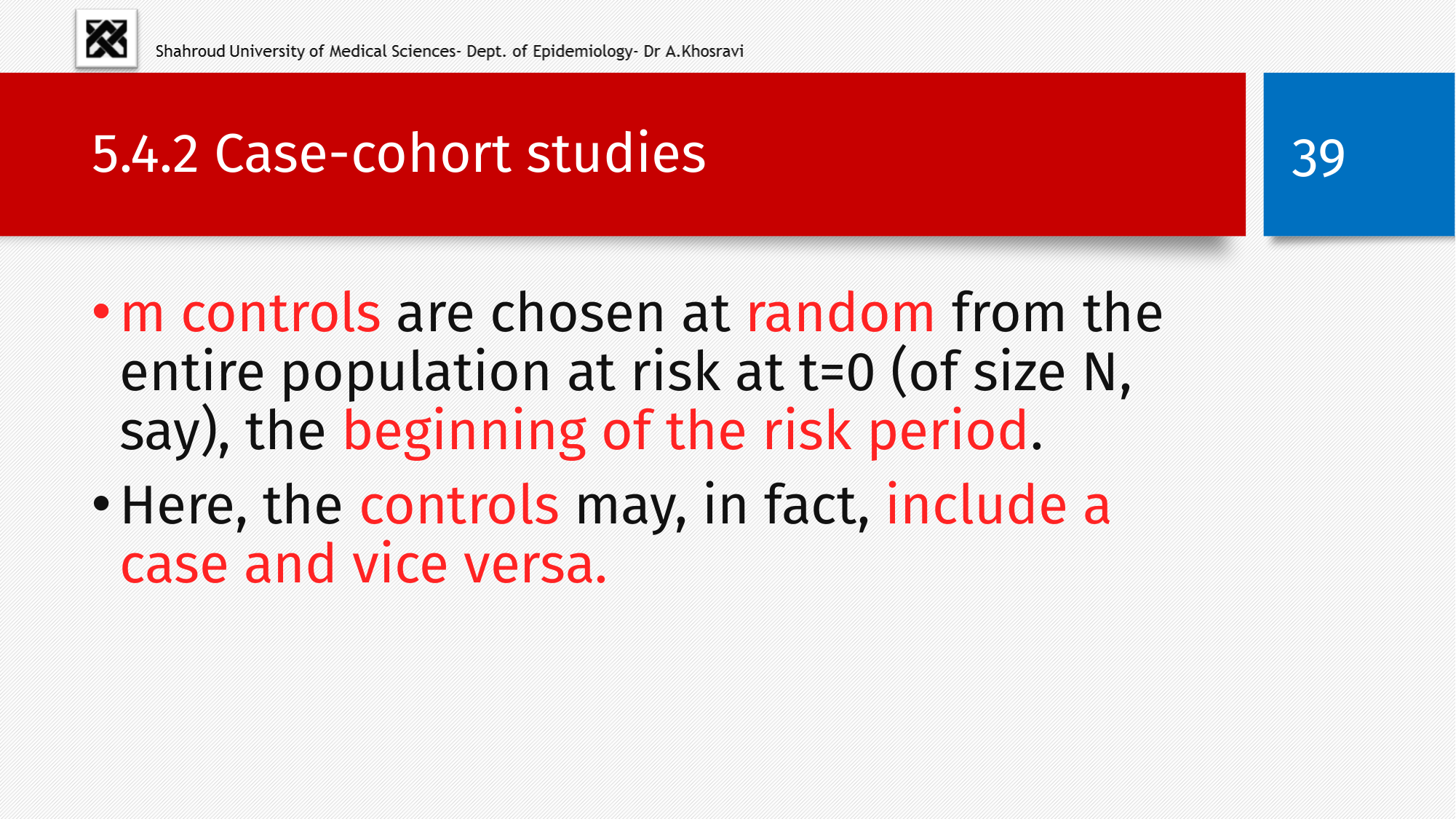

# 5.4.2 Case-cohort studies
39
m controls are chosen at random from the entire population at risk at t=0 (of size N, say), the beginning of the risk period.
Here, the controls may, in fact, include a case and vice versa.